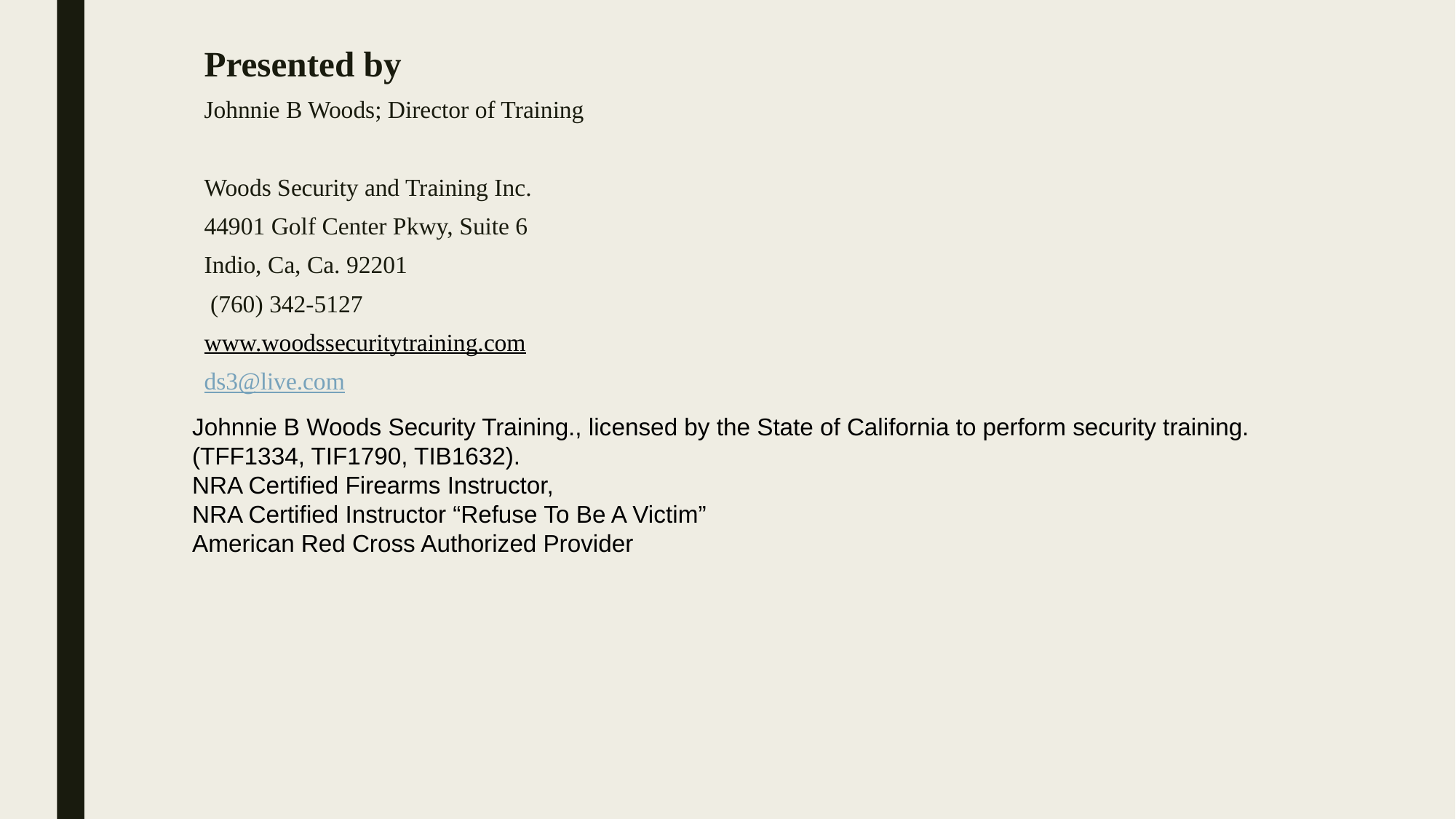

Presented by
Johnnie B Woods; Director of Training

Woods Security and Training Inc.
44901 Golf Center Pkwy, Suite 6
Indio, Ca, Ca. 92201
 (760) 342-5127
www.woodssecuritytraining.com
ds3@live.com

Johnnie B Woods Security Training., licensed by the State of California to perform security training.
(TFF1334, TIF1790, TIB1632).
NRA Certified Firearms Instructor,
NRA Certified Instructor “Refuse To Be A Victim”
American Red Cross Authorized Provider